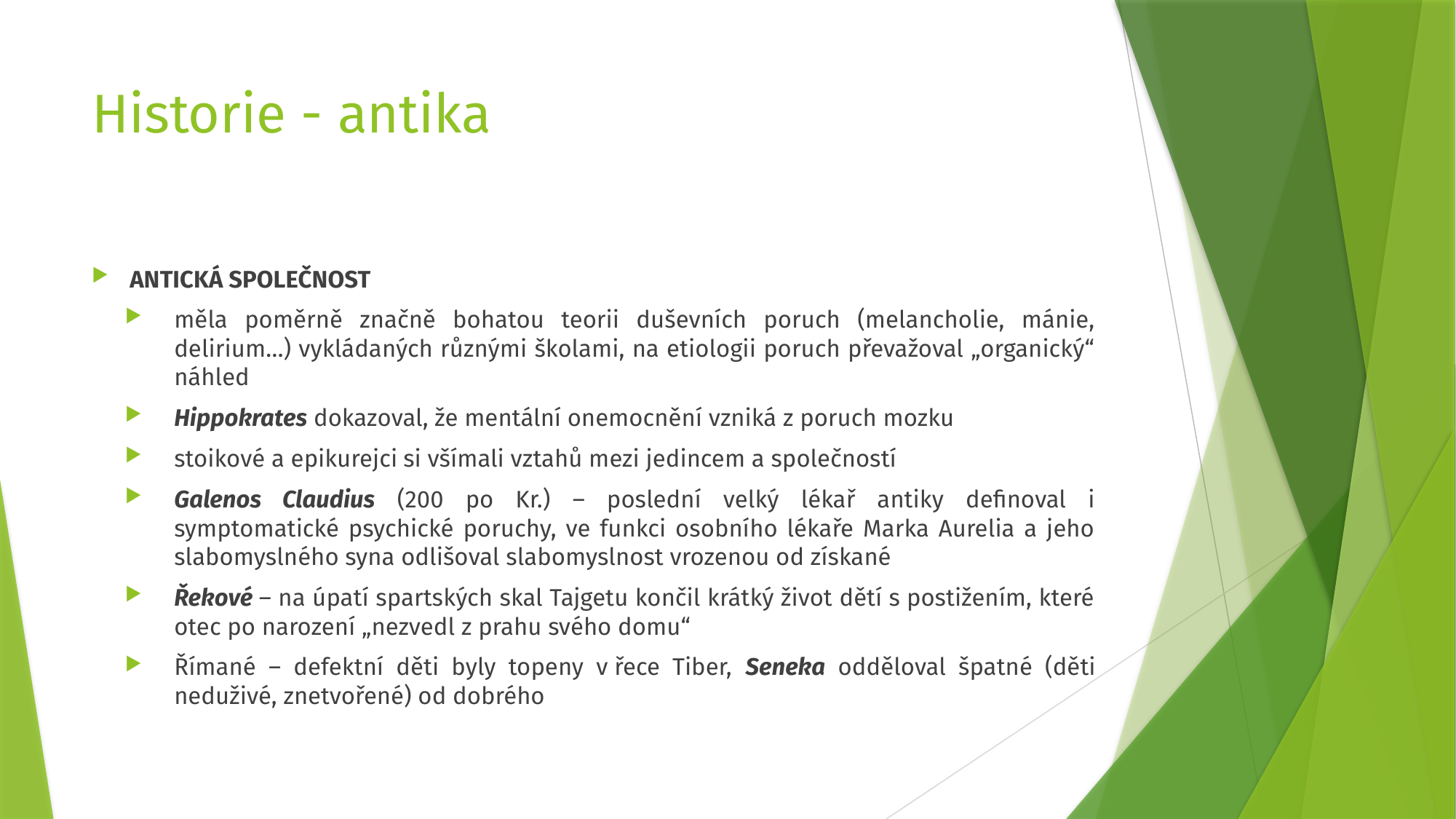

# Historie - antika
ANTICKÁ SPOLEČNOST
měla poměrně značně bohatou teorii duševních poruch (melancholie, mánie, delirium…) vykládaných různými školami, na etiologii poruch převažoval „organický“ náhled
Hippokrates dokazoval, že mentální onemocnění vzniká z poruch mozku
stoikové a epikurejci si všímali vztahů mezi jedincem a společností
Galenos Claudius (200 po Kr.) – poslední velký lékař antiky definoval i symptomatické psychické poruchy, ve funkci osobního lékaře Marka Aurelia a jeho slabomyslného syna odlišoval slabomyslnost vrozenou od získané
Řekové – na úpatí spartských skal Tajgetu končil krátký život dětí s postižením, které otec po narození „nezvedl z prahu svého domu“
Římané – defektní děti byly topeny v řece Tiber, Seneka odděloval špatné (děti neduživé, znetvořené) od dobrého